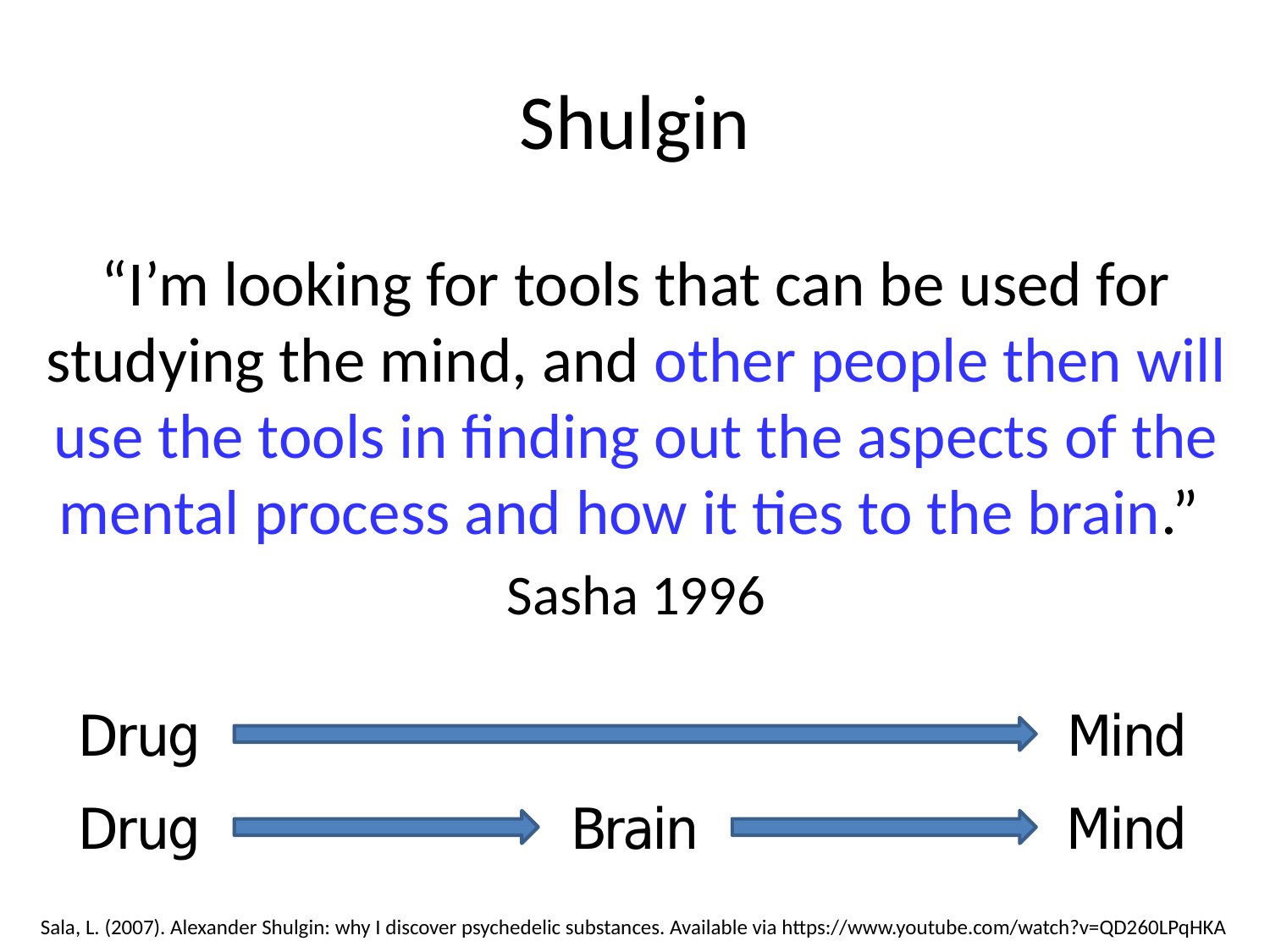

# Shulgin
“I’m looking for tools that can be used for studying the mind, and other people then will use the tools in finding out the aspects of the mental process and how it ties to the brain.”
Sasha 1996
Mind
Drug

Brain
Drug
Mind

Sala, L. (2007). Alexander Shulgin: why I discover psychedelic substances. Available via https://www.youtube.com/watch?v=QD260LPqHKA